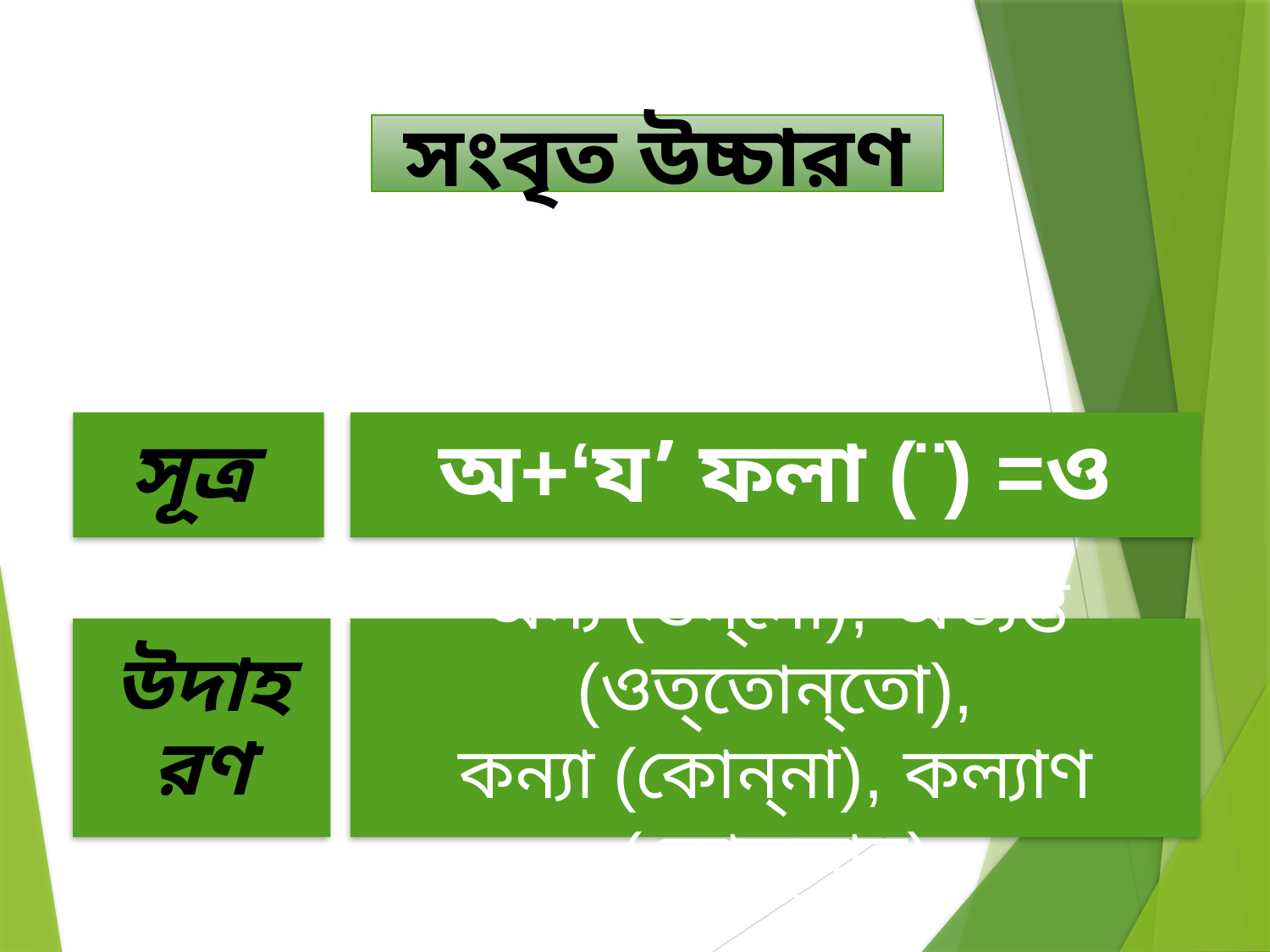

সংবৃত উচ্চারণ
সূত্র

অ+‘য’ ফলা (¨) =ও

উদাহরণ

অন্য (ওন্‌নো), অত্যন্ত (ওত্‌তোন্‌তো),
কন্যা (কোন্‌না), কল্যাণ (কোল্‌লান)